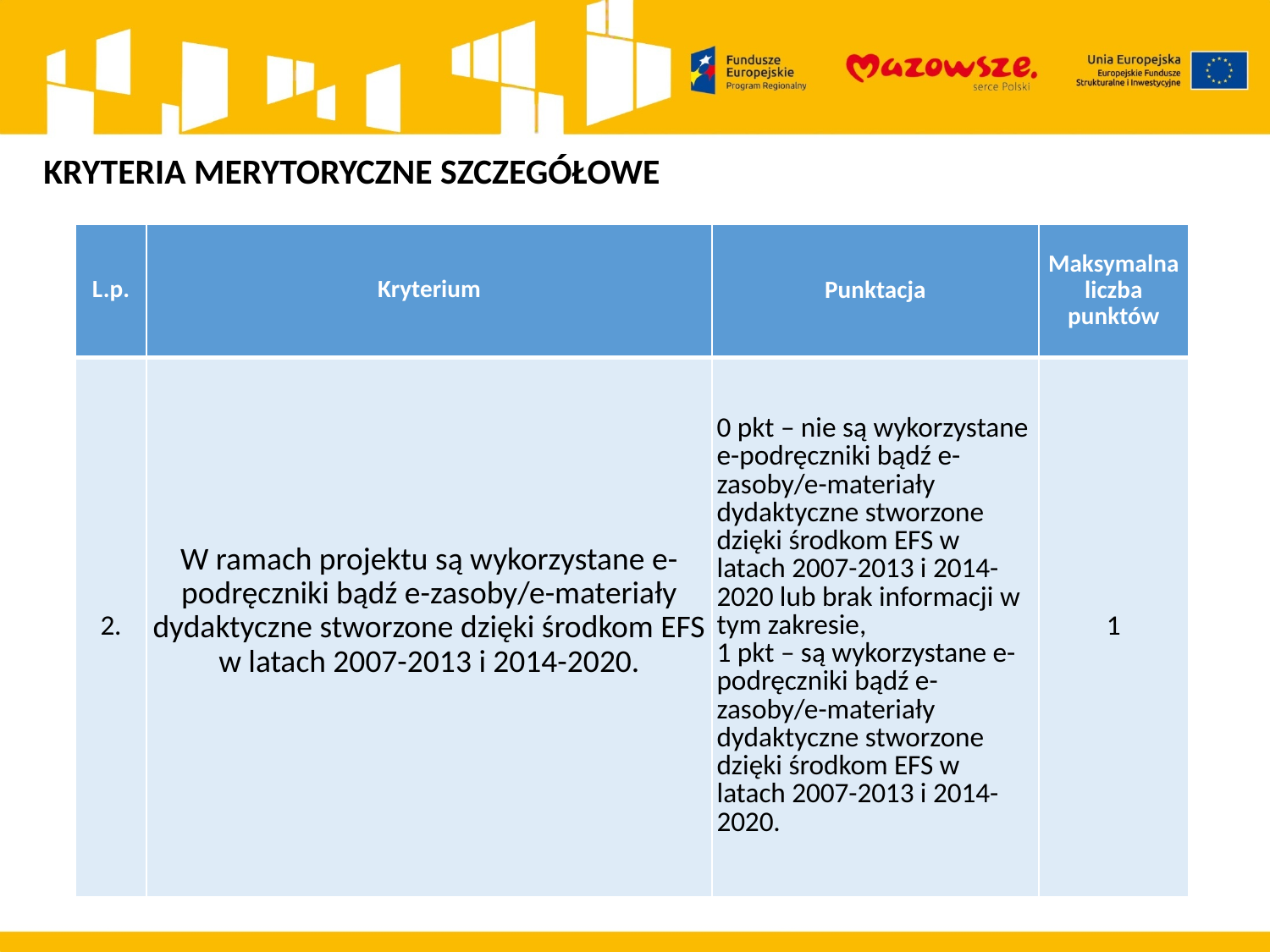

KRYTERIA MERYTORYCZNE SZCZEGÓŁOWE
| L.p. | Kryterium | Punktacja | Maksymalna liczba punktów |
| --- | --- | --- | --- |
| 2. | W ramach projektu są wykorzystane e-podręczniki bądź e-zasoby/e-materiały dydaktyczne stworzone dzięki środkom EFS w latach 2007-2013 i 2014-2020. | 0 pkt – nie są wykorzystane e-podręczniki bądź e-zasoby/e-materiały dydaktyczne stworzone dzięki środkom EFS w latach 2007-2013 i 2014-2020 lub brak informacji w tym zakresie, 1 pkt – są wykorzystane e-podręczniki bądź e-zasoby/e-materiały dydaktyczne stworzone dzięki środkom EFS w latach 2007-2013 i 2014-2020. | 1 |